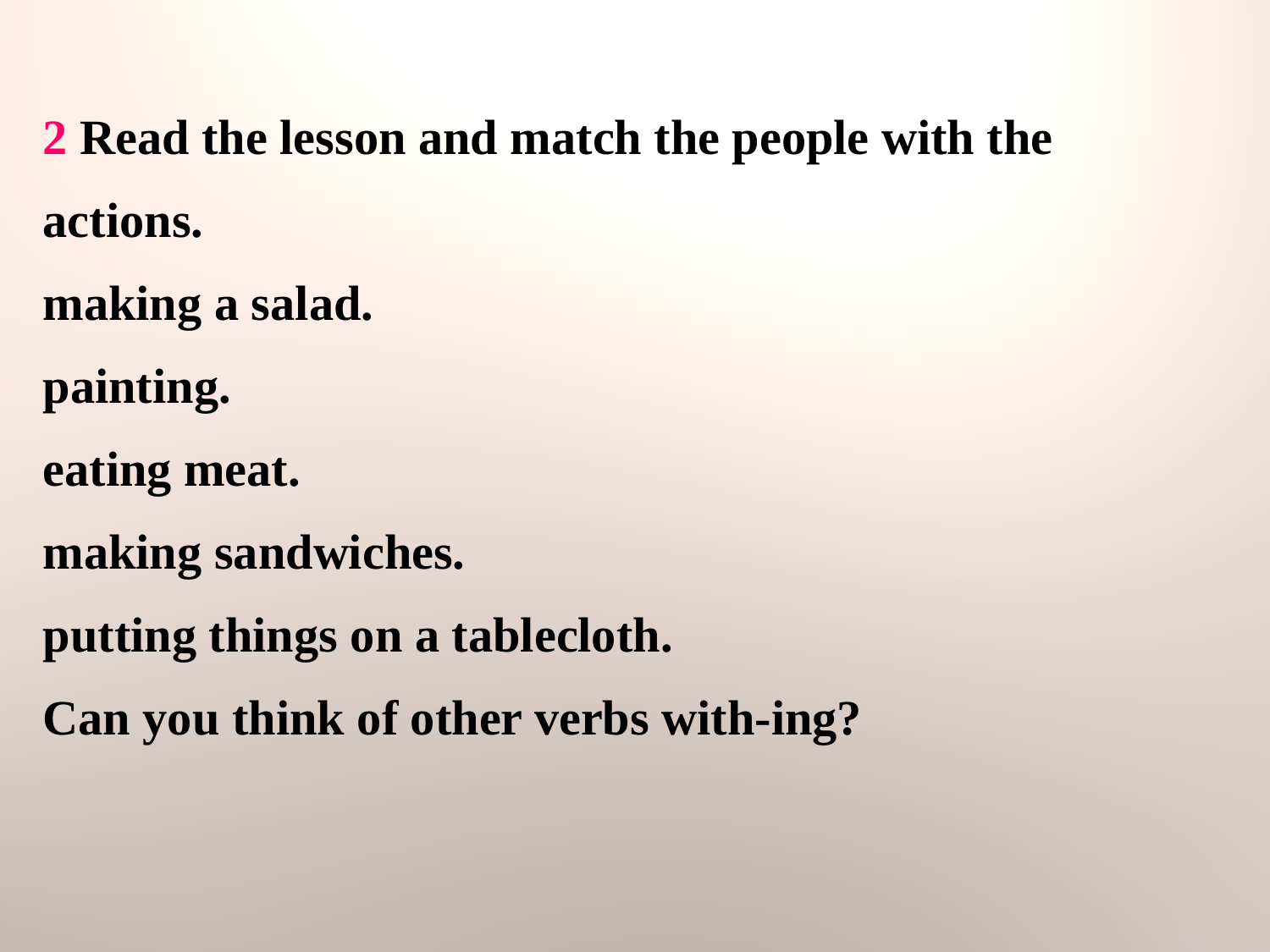

2 Read the lesson and match the people with the actions.
making a salad.
painting.
eating meat.
making sandwiches.
putting things on a tablecloth.
Can you think of other verbs with-ing?